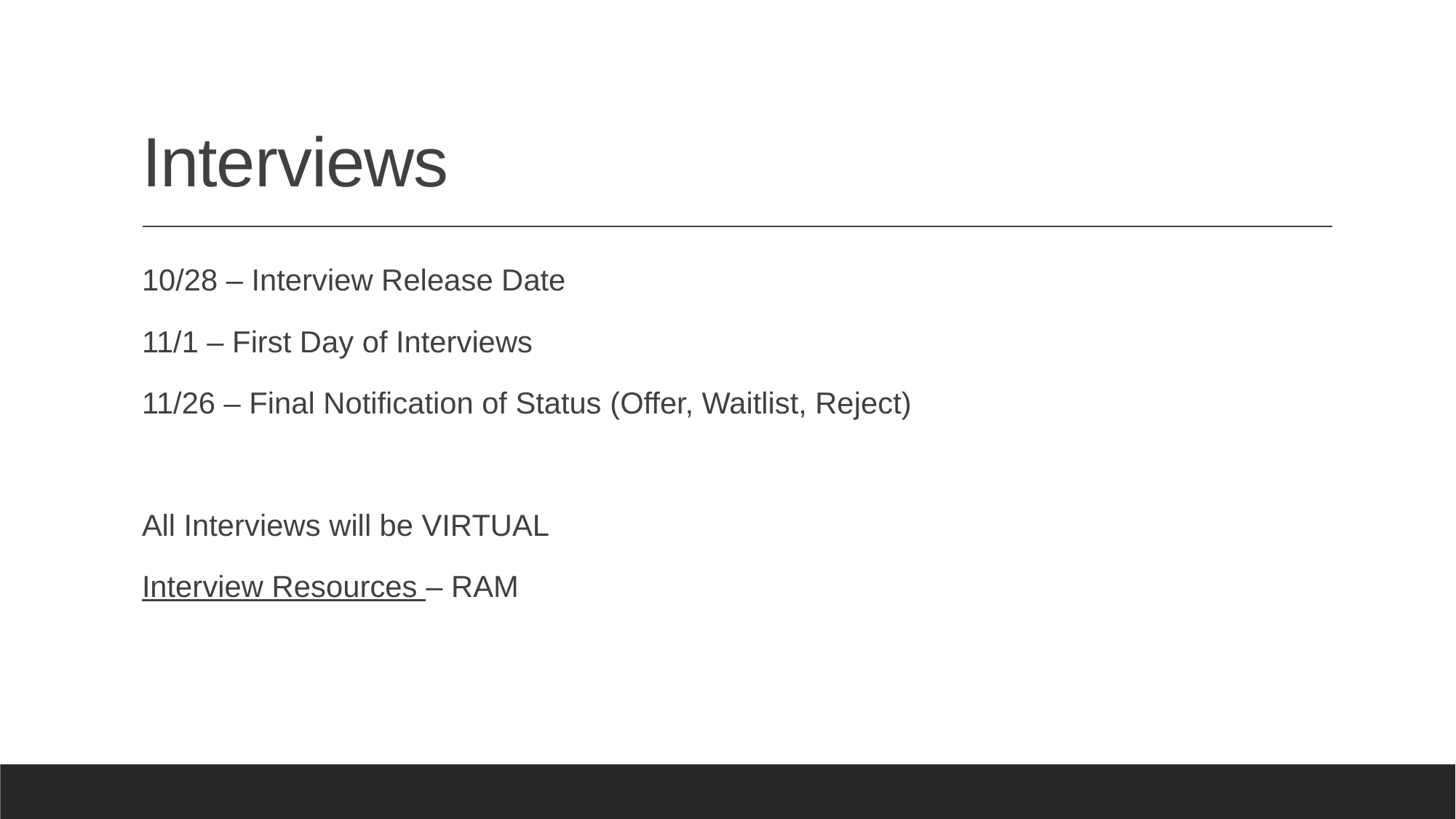

# Interviews
10/28 – Interview Release Date
11/1 – First Day of Interviews
11/26 – Final Notification of Status (Offer, Waitlist, Reject)

All Interviews will be VIRTUAL
Interview Resources – RAM